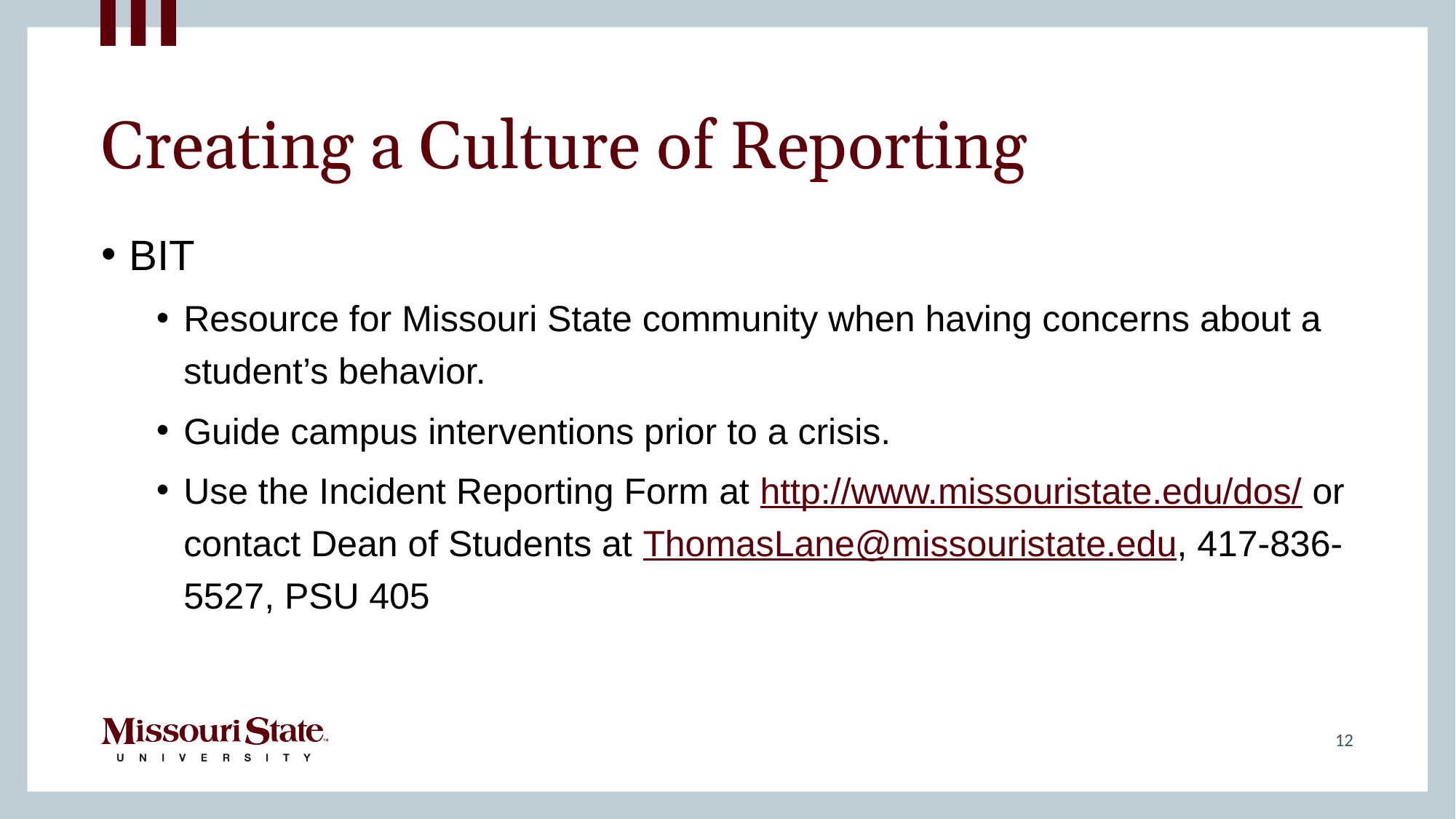

# Creating a Culture of Reporting
BIT
Resource for Missouri State community when having concerns about a student’s behavior.
Guide campus interventions prior to a crisis.
Use the Incident Reporting Form at http://www.missouristate.edu/dos/ or contact Dean of Students at ThomasLane@missouristate.edu, 417-836-5527, PSU 405
12